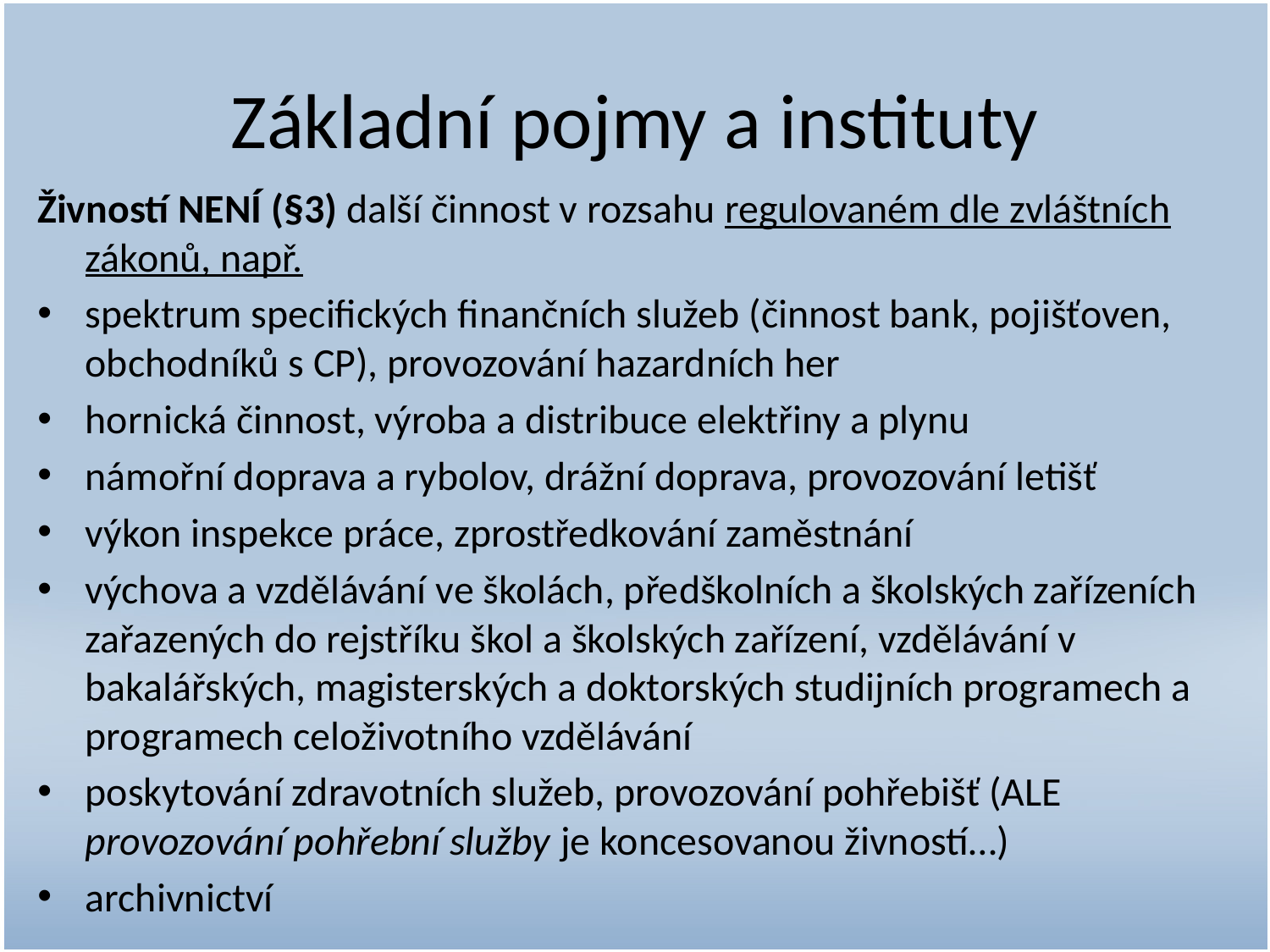

# Základní pojmy a instituty
Živností NENÍ (§3) další činnost v rozsahu regulovaném dle zvláštních zákonů, např.
spektrum specifických finančních služeb (činnost bank, pojišťoven, obchodníků s CP), provozování hazardních her
hornická činnost, výroba a distribuce elektřiny a plynu
námořní doprava a rybolov, drážní doprava, provozování letišť
výkon inspekce práce, zprostředkování zaměstnání
výchova a vzdělávání ve školách, předškolních a školských zařízeních zařazených do rejstříku škol a školských zařízení, vzdělávání v bakalářských, magisterských a doktorských studijních programech a programech celoživotního vzdělávání
poskytování zdravotních služeb, provozování pohřebišť (ALE provozování pohřební služby je koncesovanou živností…)
archivnictví